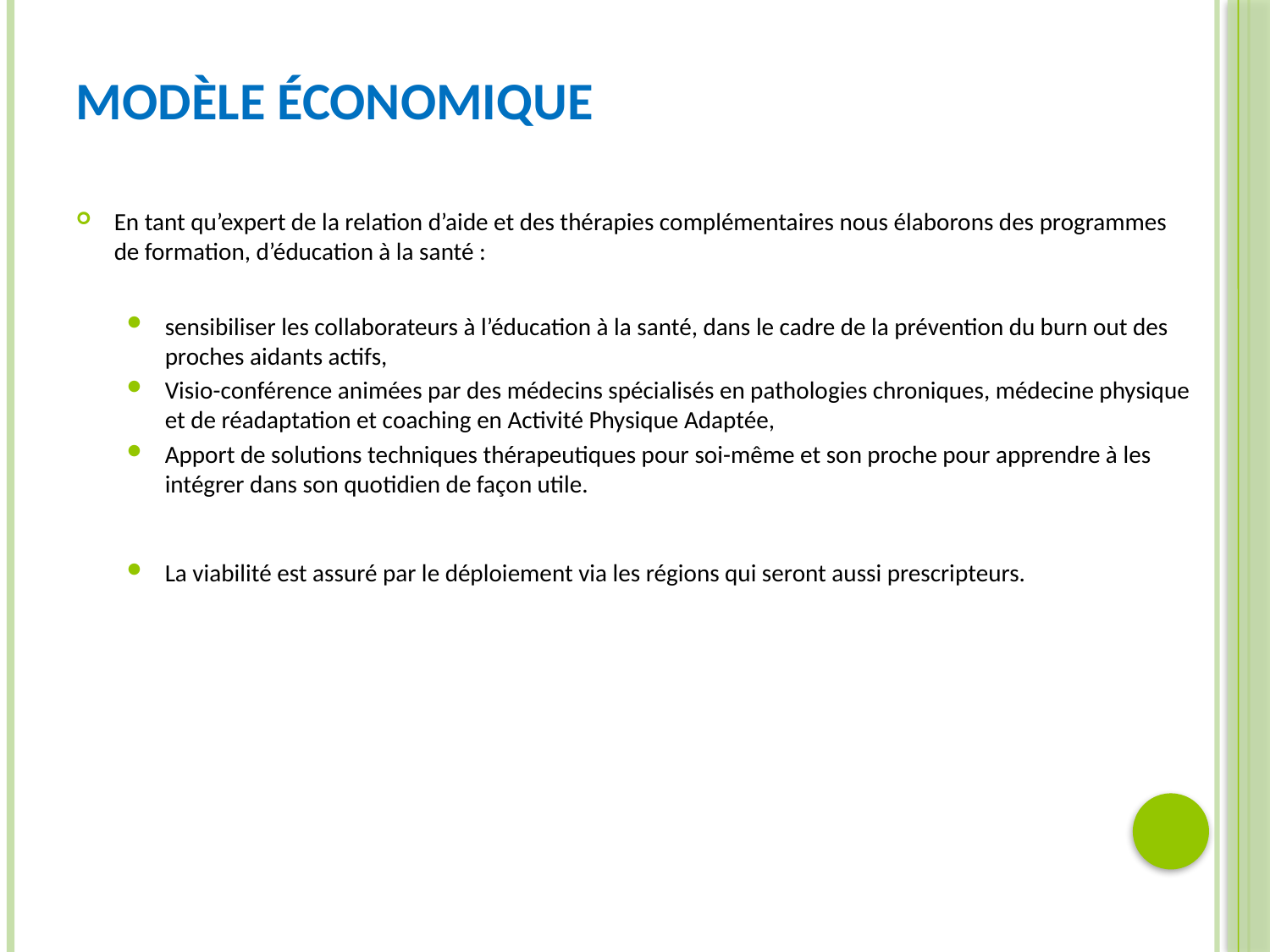

# Modèle économique

En tant qu’expert de la relation d’aide et des thérapies complémentaires nous élaborons des programmes de formation, d’éducation à la santé :

sensibiliser les collaborateurs à l’éducation à la santé, dans le cadre de la prévention du burn out des proches aidants actifs,
Visio-conférence animées par des médecins spécialisés en pathologies chroniques, médecine physique et de réadaptation et coaching en Activité Physique Adaptée,
Apport de solutions techniques thérapeutiques pour soi-même et son proche pour apprendre à les intégrer dans son quotidien de façon utile.

La viabilité est assuré par le déploiement via les régions qui seront aussi prescripteurs.